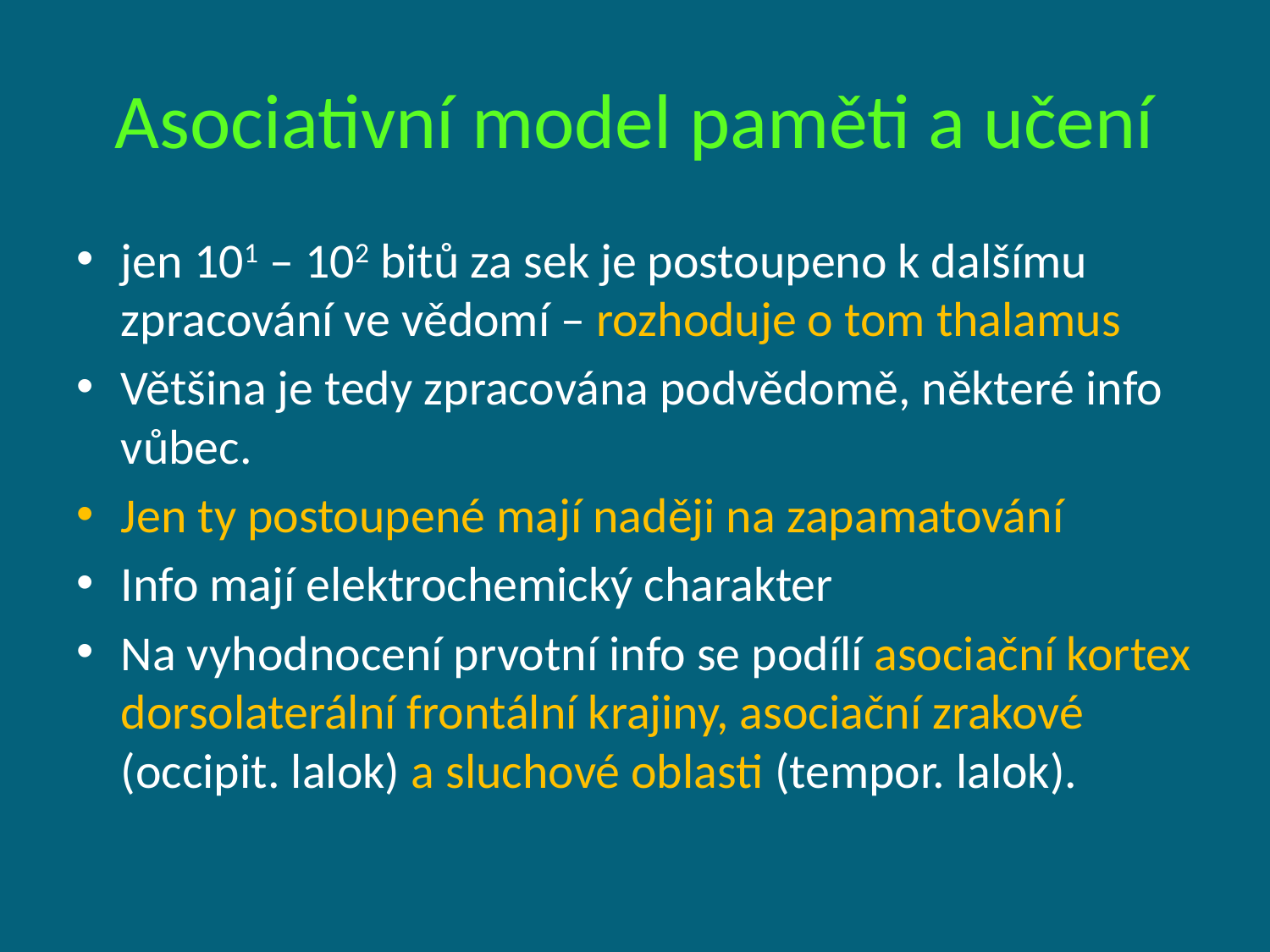

# Asociativní model paměti a učení
jen 101 – 102 bitů za sek je postoupeno k dalšímu zpracování ve vědomí – rozhoduje o tom thalamus
Většina je tedy zpracována podvědomě, některé info vůbec.
Jen ty postoupené mají naději na zapamatování
Info mají elektrochemický charakter
Na vyhodnocení prvotní info se podílí asociační kortex dorsolaterální frontální krajiny, asociační zrakové (occipit. lalok) a sluchové oblasti (tempor. lalok).